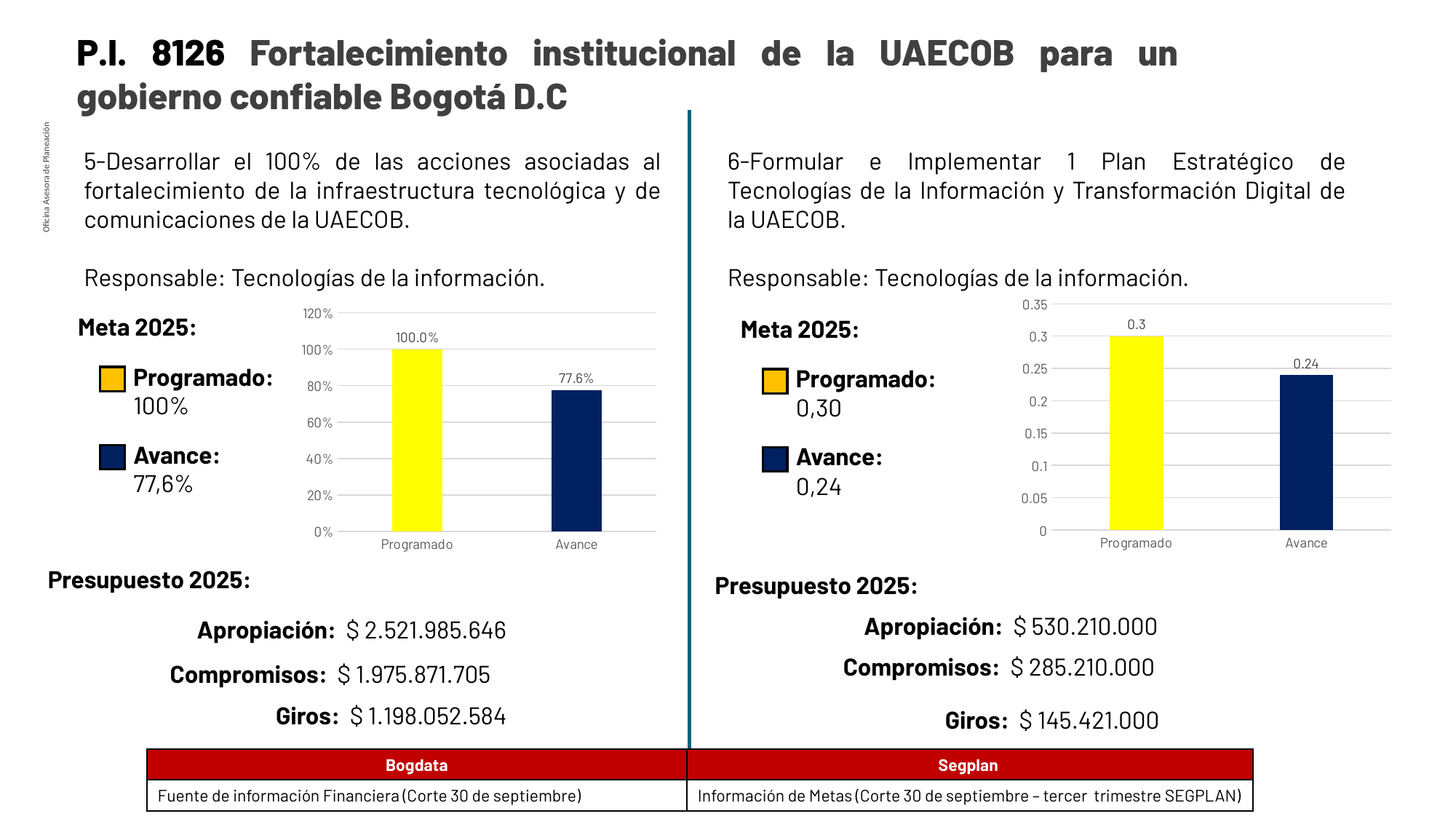

P.I. 8126 Fortalecimiento institucional de la UAECOB para un gobierno confiable Bogotá D.C
5-Desarrollar el 100% de las acciones asociadas al fortalecimiento de la infraestructura tecnológica y de comunicaciones de la UAECOB.
Responsable: Tecnologías de la información.
6-Formular e Implementar 1 Plan Estratégico de Tecnologías de la Información y Transformación Digital de la UAECOB.
Responsable: Tecnologías de la información.
Oficina Asesora de Planeación

### Chart

| Category |  |
|---|---|
| Programado | 0.3 |
| Avance | 0.24 |

### Chart

| Category |  |
|---|---|
| Programado | 1.0 |
| Avance | 0.776 |
Meta 2025:
Meta 2025:
Programado:
100%
Programado:
0,30

Avance:
77,6%
Avance:
0,24

Presupuesto 2025:
Presupuesto 2025:
Apropiación:  $ 530.210.000
Apropiación:  $ 2.521.985.646
Compromisos:  $ 285.210.000
Compromisos:  $ 1.975.871.705
Giros:  $ 1.198.052.584
Giros:  $ 145.421.000
| Bogdata | Segplan |
| --- | --- |
| Fuente de información Financiera (Corte 30 de septiembre) | Información de Metas (Corte 30 de septiembre – tercer trimestre SEGPLAN) |